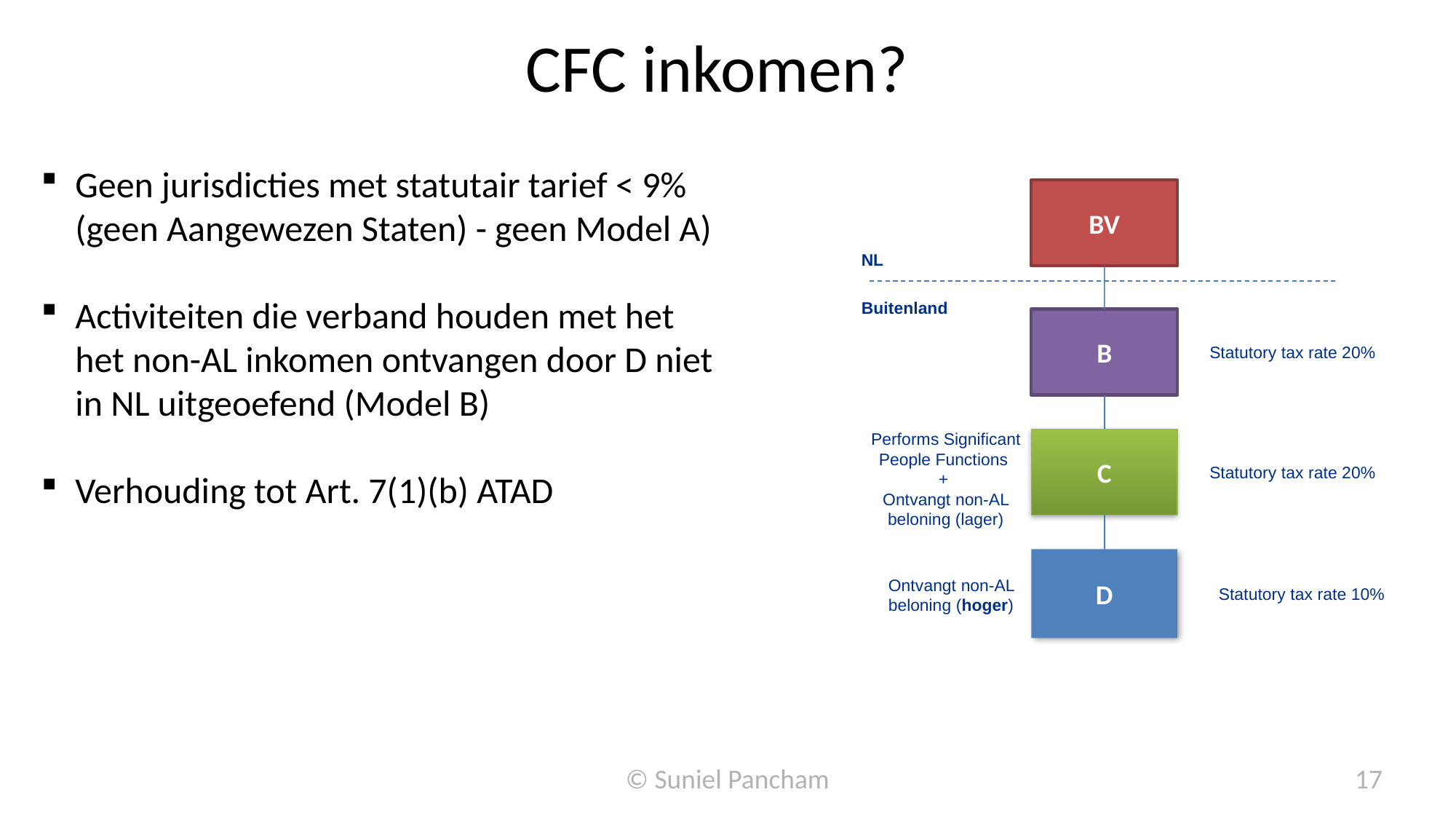

# CFC inkomen?
Geen jurisdicties met statutair tarief < 9% (geen Aangewezen Staten) - geen Model A)

Activiteiten die verband houden met het het non-AL inkomen ontvangen door D niet in NL uitgeoefend (Model B)

Verhouding tot Art. 7(1)(b) ATAD

BV
NL
Buitenland
B
Statutory tax rate 20%
Performs Significant People Functions
+
Ontvangt non-AL beloning (lager)
C
Statutory tax rate 20%
D
Ontvangt non-AL beloning (hoger)
Statutory tax rate 10%
© Suniel Pancham
17